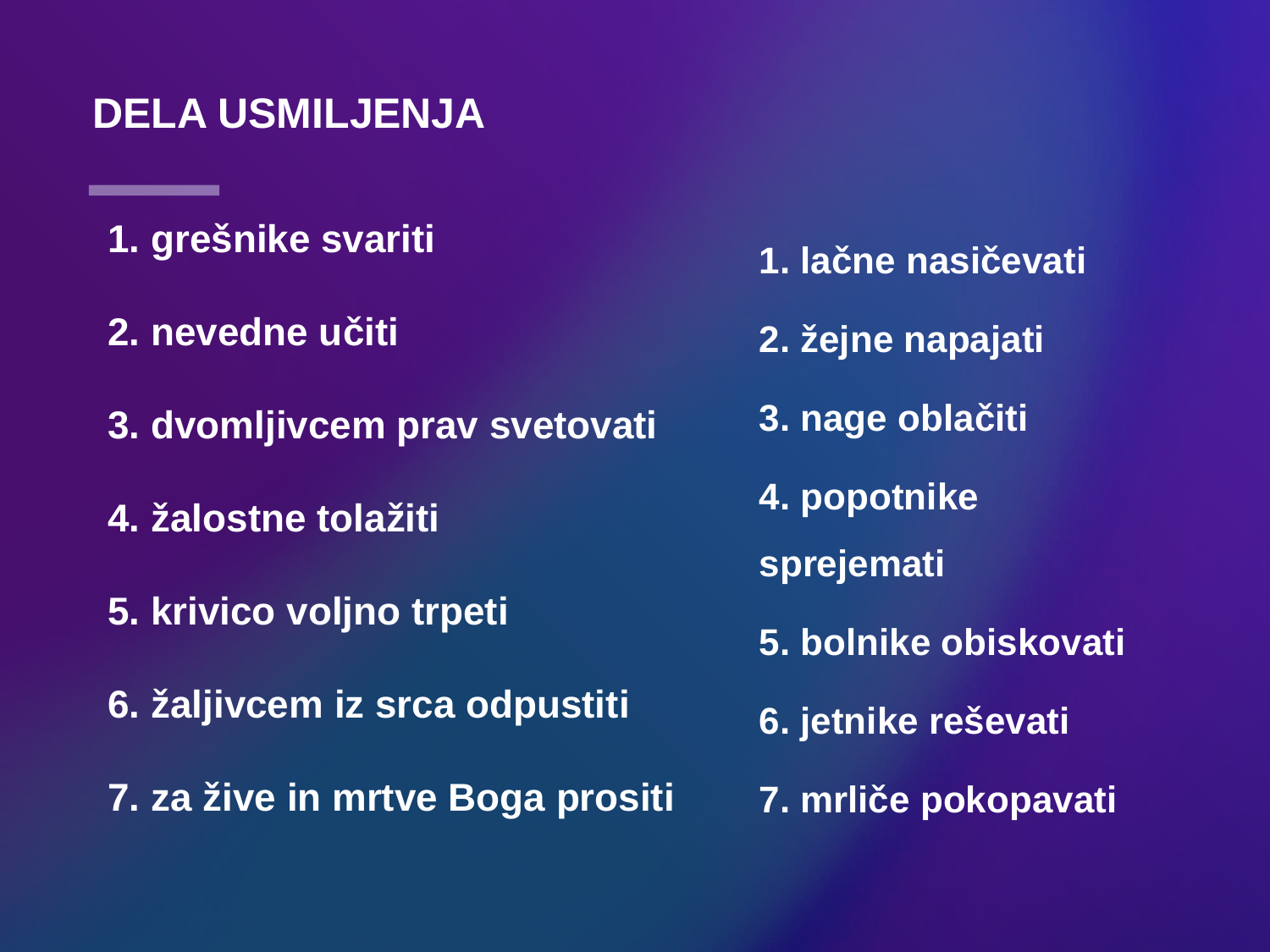

# DELA USMILJENJA
1. grešnike svariti

2. nevedne učiti

3. dvomljivcem prav svetovati

4. žalostne tolažiti

5. krivico voljno trpeti

6. žaljivcem iz srca odpustiti

7. za žive in mrtve Boga prositi
1. lačne nasičevati
2. žejne napajati
3. nage oblačiti
4. popotnike sprejemati
5. bolnike obiskovati
6. jetnike reševati
7. mrliče pokopavati